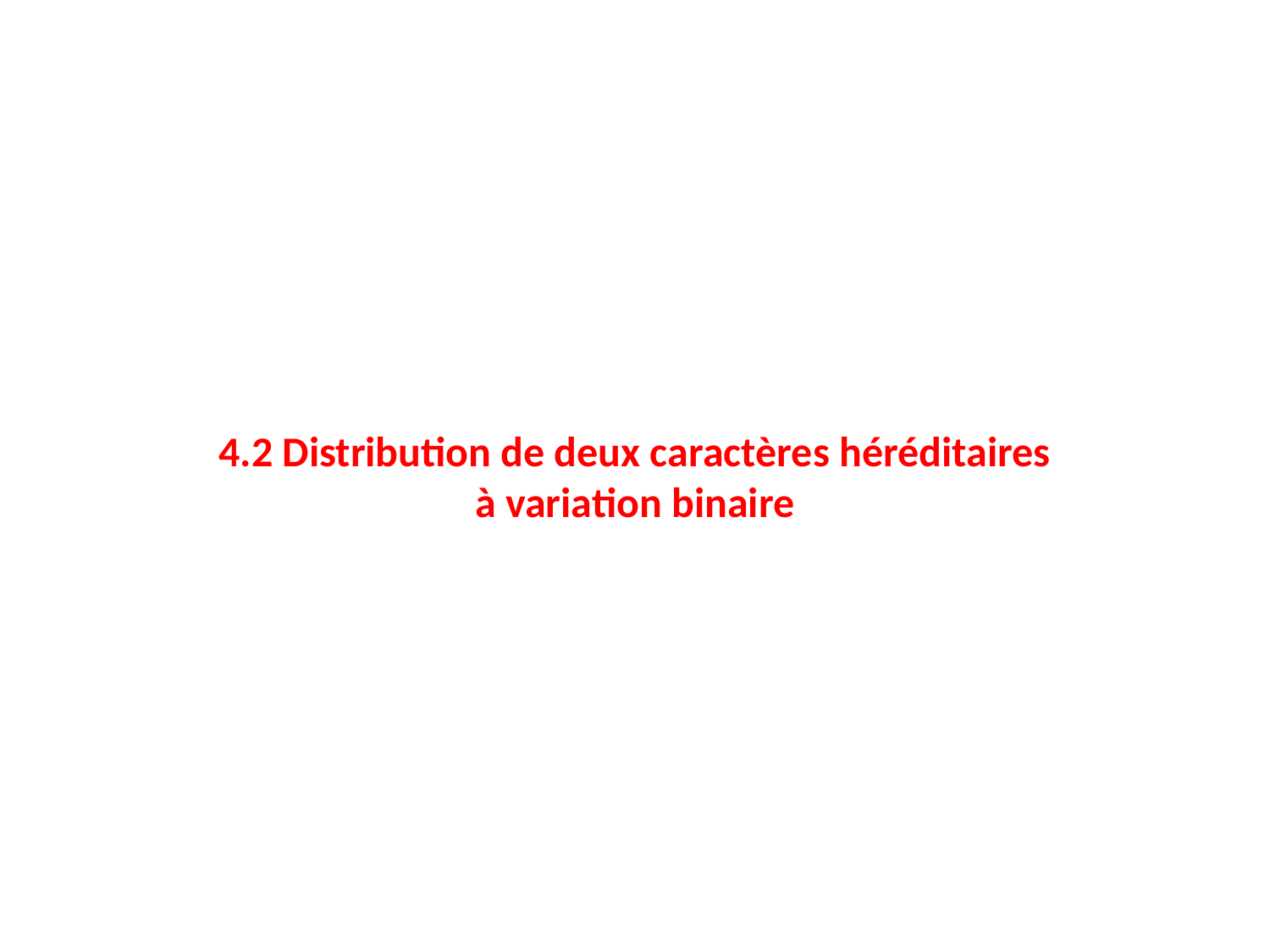

4.2 Distribution de deux caractères héréditaires à variation binaire